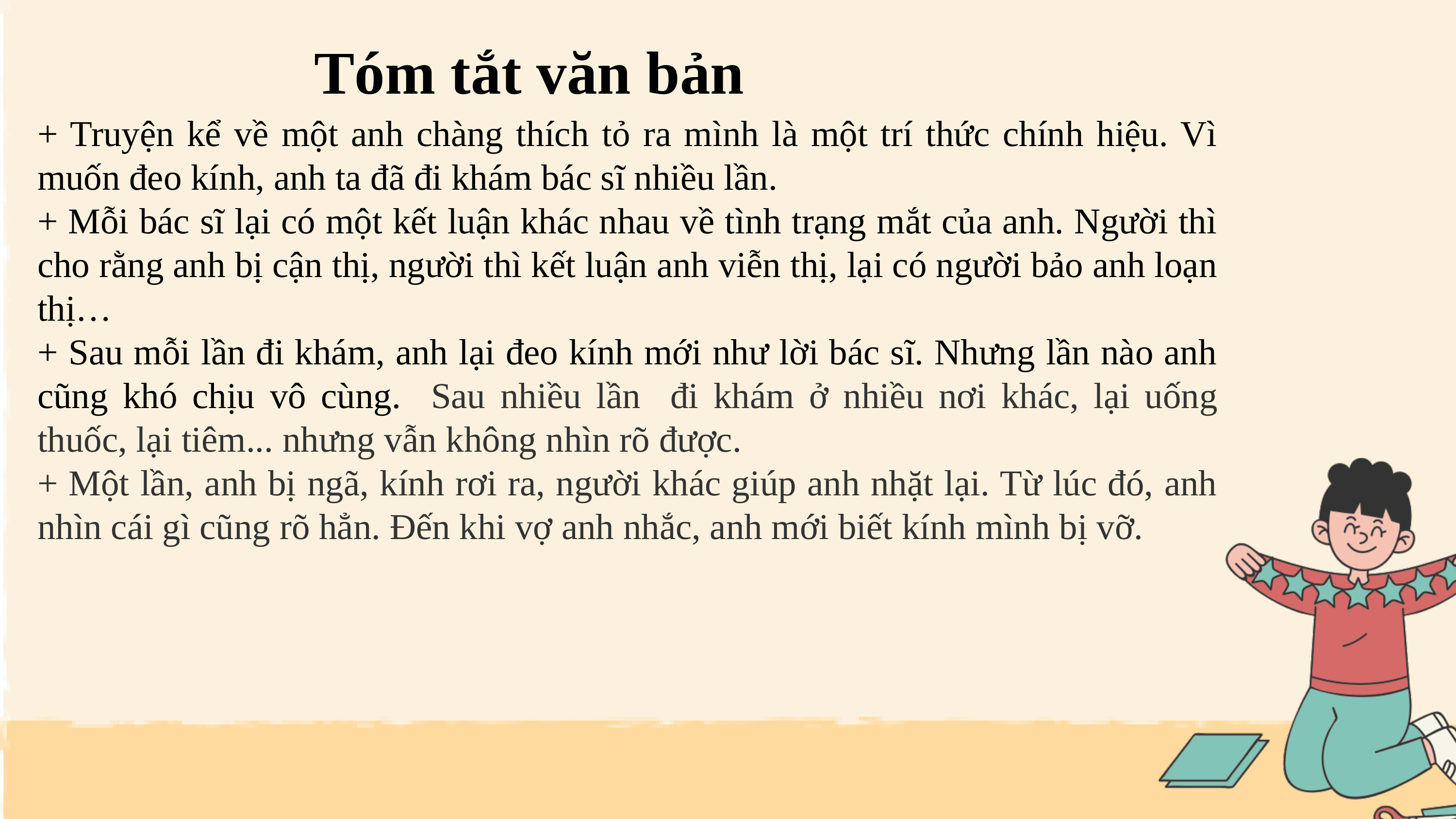

Tóm tắt văn bản

+ Truyện kể về một anh chàng thích tỏ ra mình là một trí thức chính hiệu. Vì muốn đeo kính, anh ta đã đi khám bác sĩ nhiều lần.
+ Mỗi bác sĩ lại có một kết luận khác nhau về tình trạng mắt của anh. Người thì cho rằng anh bị cận thị, người thì kết luận anh viễn thị, lại có người bảo anh loạn thị…
+ Sau mỗi lần đi khám, anh lại đeo kính mới như lời bác sĩ. Nhưng lần nào anh cũng khó chịu vô cùng.  Sau nhiều lần  đi khám ở nhiều nơi khác, lại uống thuốc, lại tiêm... nhưng vẫn không nhìn rõ được.
+ Một lần, anh bị ngã, kính rơi ra, người khác giúp anh nhặt lại. Từ lúc đó, anh nhìn cái gì cũng rõ hẳn. Đến khi vợ anh nhắc, anh mới biết kính mình bị vỡ.